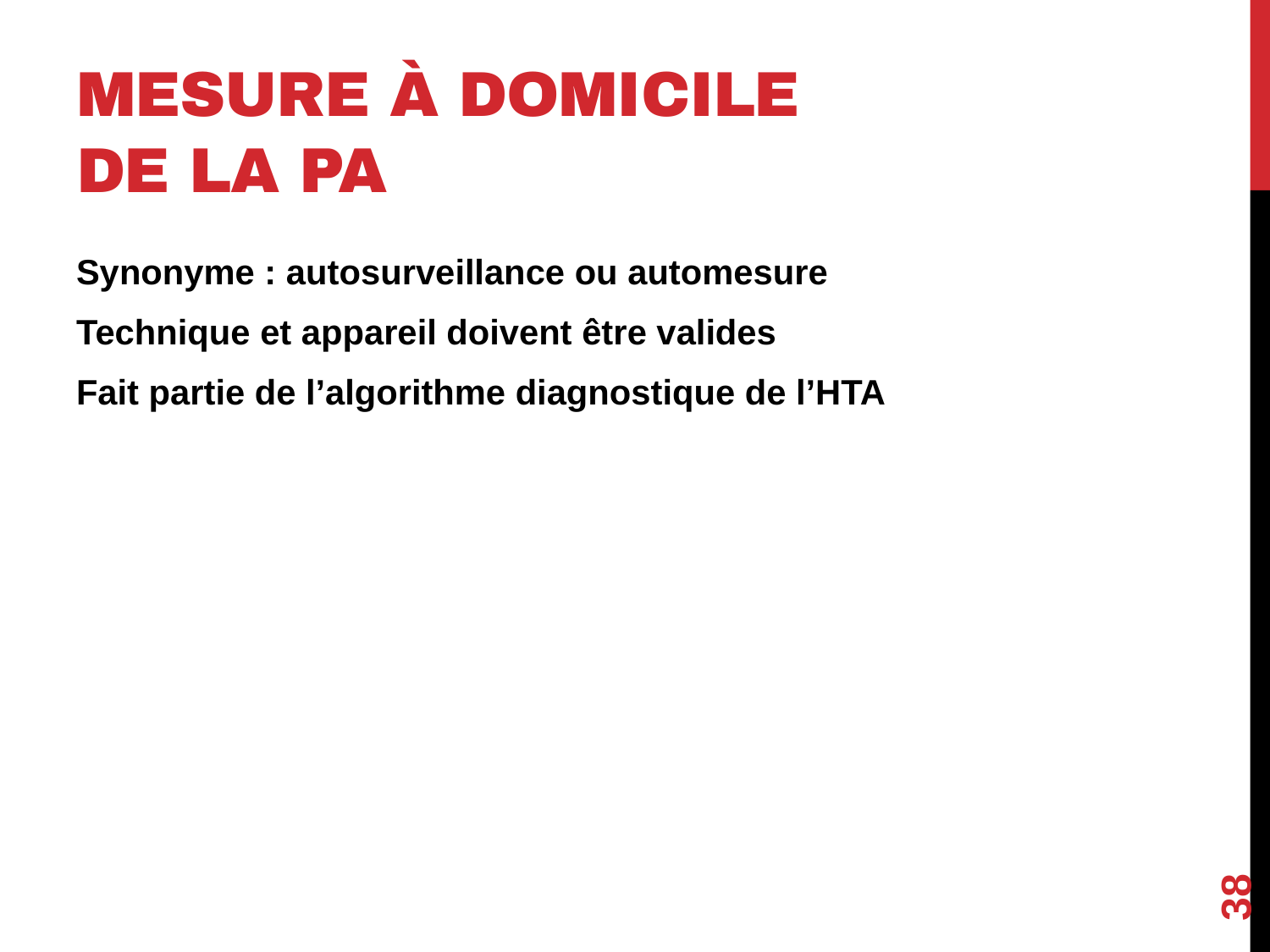

# Mesure à domicile de la PA
Synonyme : autosurveillance ou automesure
Technique et appareil doivent être valides
Fait partie de l’algorithme diagnostique de l’HTA

38